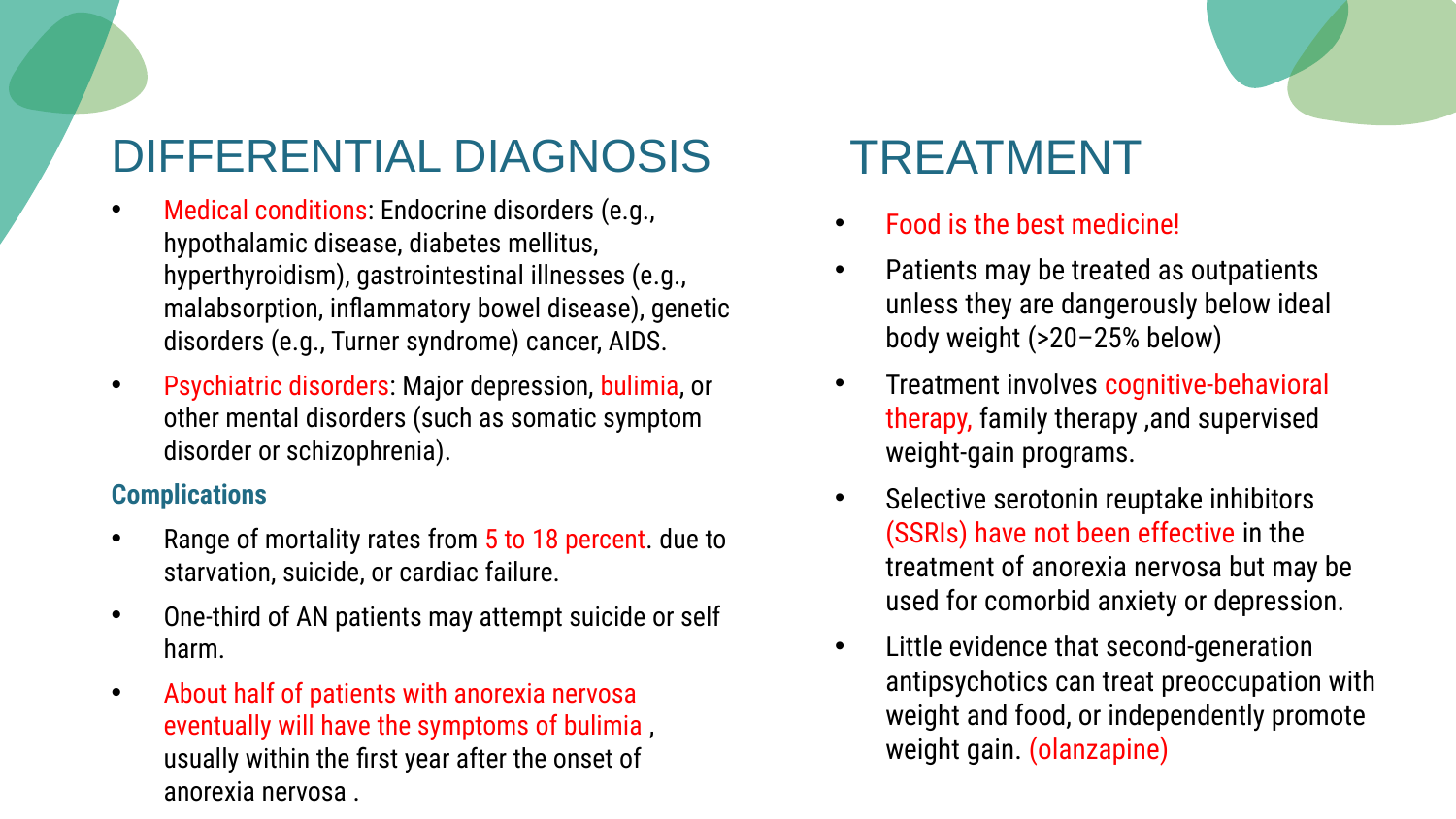

TREATMENT
DIFFERENTIAL DIAGNOSIS
Medical conditions: Endocrine disorders (e.g., hypothalamic disease, diabetes mellitus, hyperthyroidism), gastrointestinal illnesses (e.g., malabsorption, inflammatory bowel disease), genetic disorders (e.g., Turner syndrome) cancer, AIDS.
Psychiatric disorders: Major depression, bulimia, or other mental disorders (such as somatic symptom disorder or schizophrenia).
Complications
Range of mortality rates from 5 to 18 percent. due to starvation, suicide, or cardiac failure.
One-third of AN patients may attempt suicide or self harm.
About half of patients with anorexia nervosa eventually will have the symptoms of bulimia , usually within the first year after the onset of anorexia nervosa .
Food is the best medicine!
Patients may be treated as outpatients unless they are dangerously below ideal body weight (>20–25% below)
Treatment involves cognitive-behavioral therapy, family therapy ,and supervised weight-gain programs.
Selective serotonin reuptake inhibitors (SSRIs) have not been effective in the treatment of anorexia nervosa but may be used for comorbid anxiety or depression.
Little evidence that second-generation antipsychotics can treat preoccupation with weight and food, or independently promote weight gain. (olanzapine)